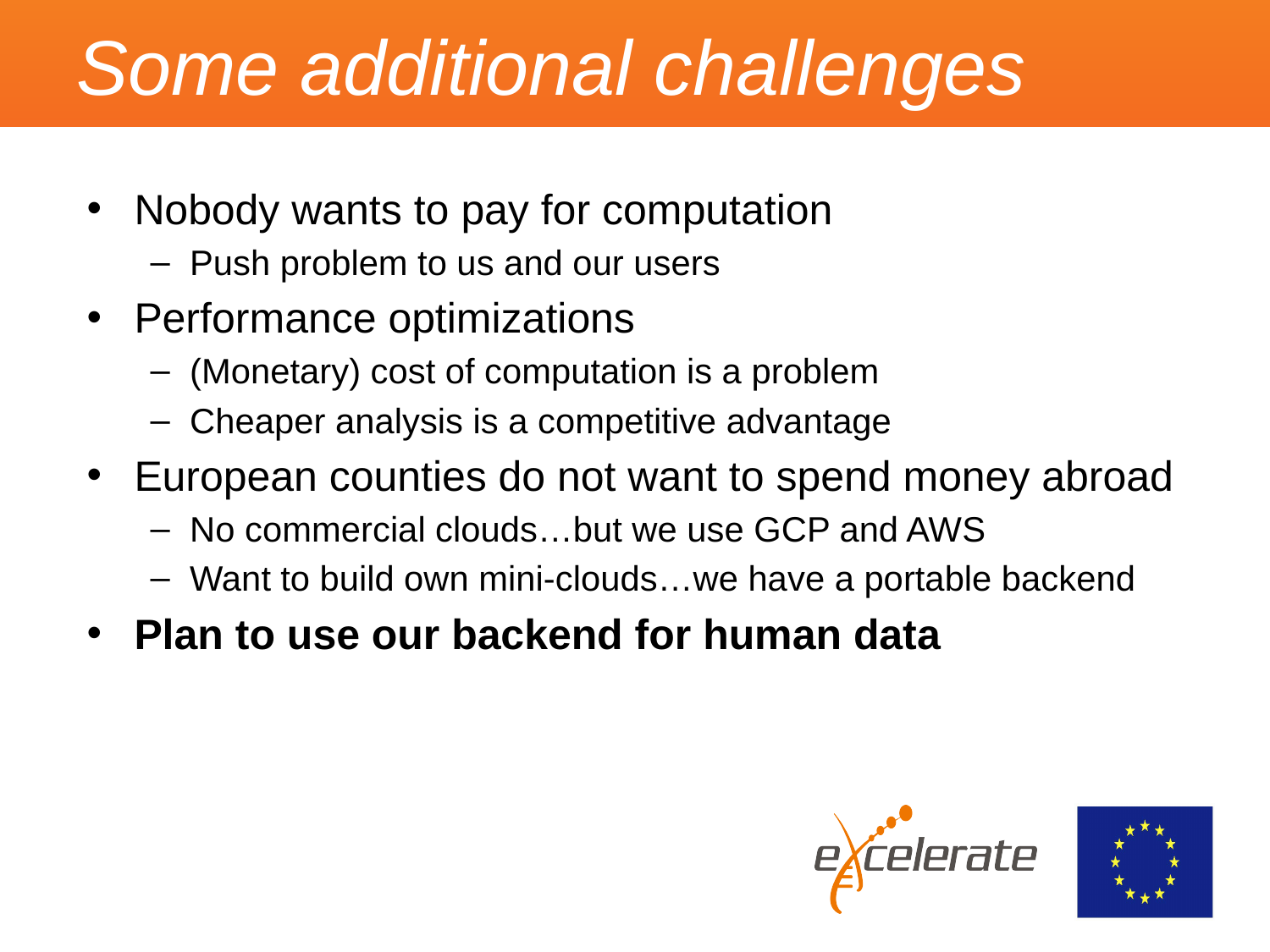

# Some additional challenges
Nobody wants to pay for computation
Push problem to us and our users
Performance optimizations
(Monetary) cost of computation is a problem
Cheaper analysis is a competitive advantage
European counties do not want to spend money abroad
No commercial clouds…but we use GCP and AWS
Want to build own mini-clouds…we have a portable backend
Plan to use our backend for human data